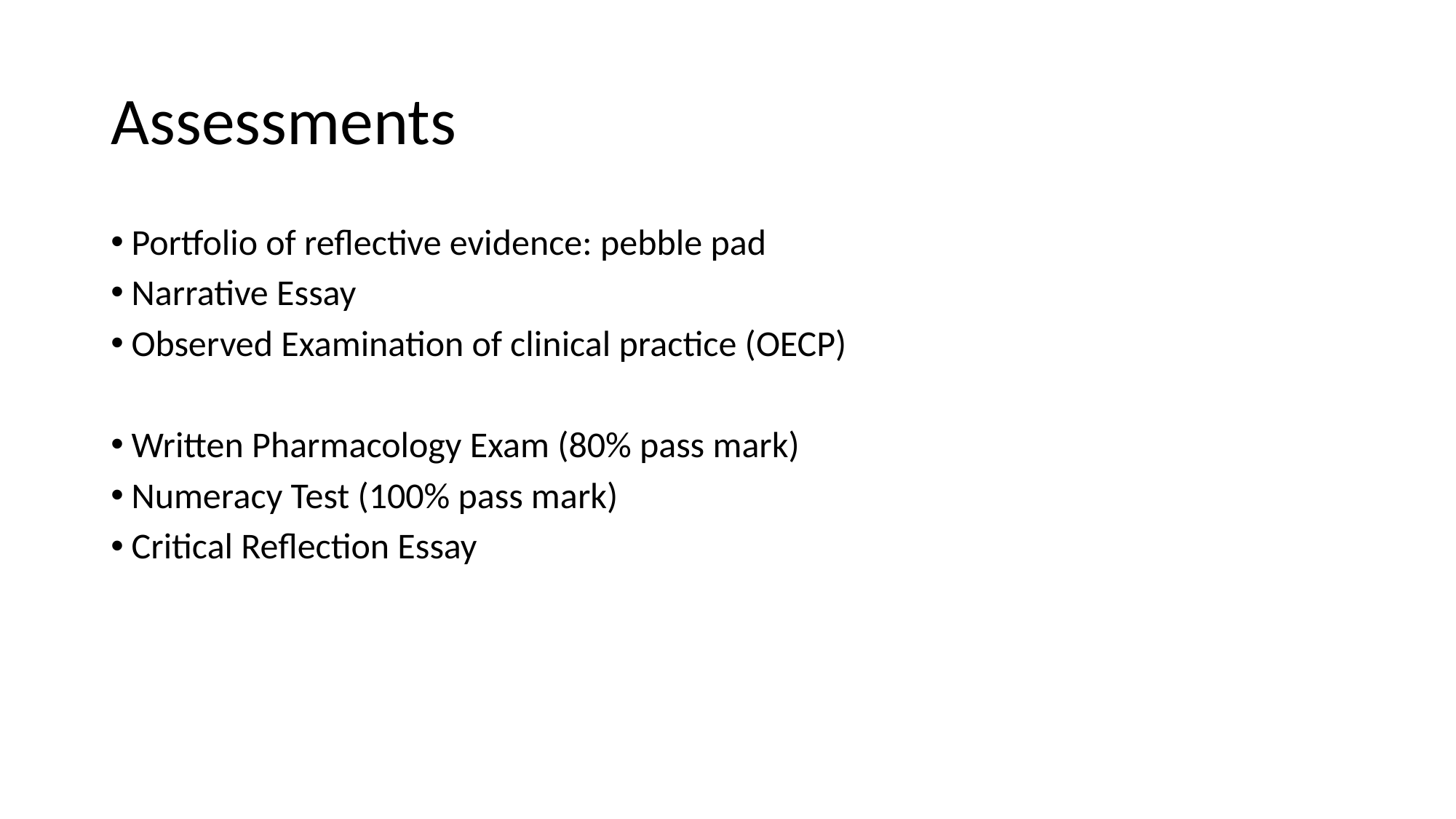

# Assessments
Portfolio of reflective evidence: pebble pad
Narrative Essay
Observed Examination of clinical practice (OECP)

Written Pharmacology Exam (80% pass mark)
Numeracy Test (100% pass mark)
Critical Reflection Essay